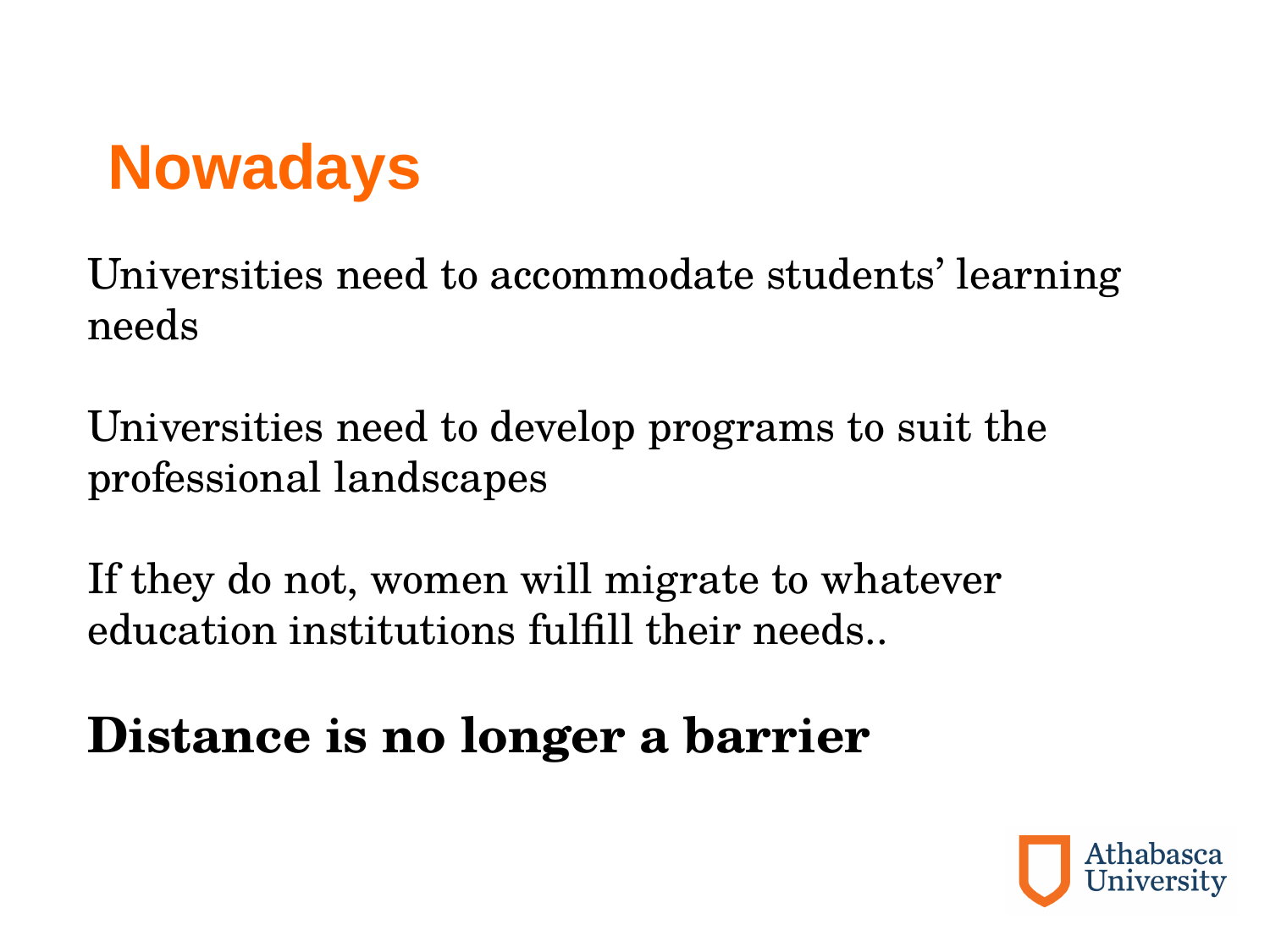

# Nowadays
Universities need to accommodate students’ learning needs

Universities need to develop programs to suit the professional landscapes

If they do not, women will migrate to whatever education institutions fulfill their needs..

Distance is no longer a barrier